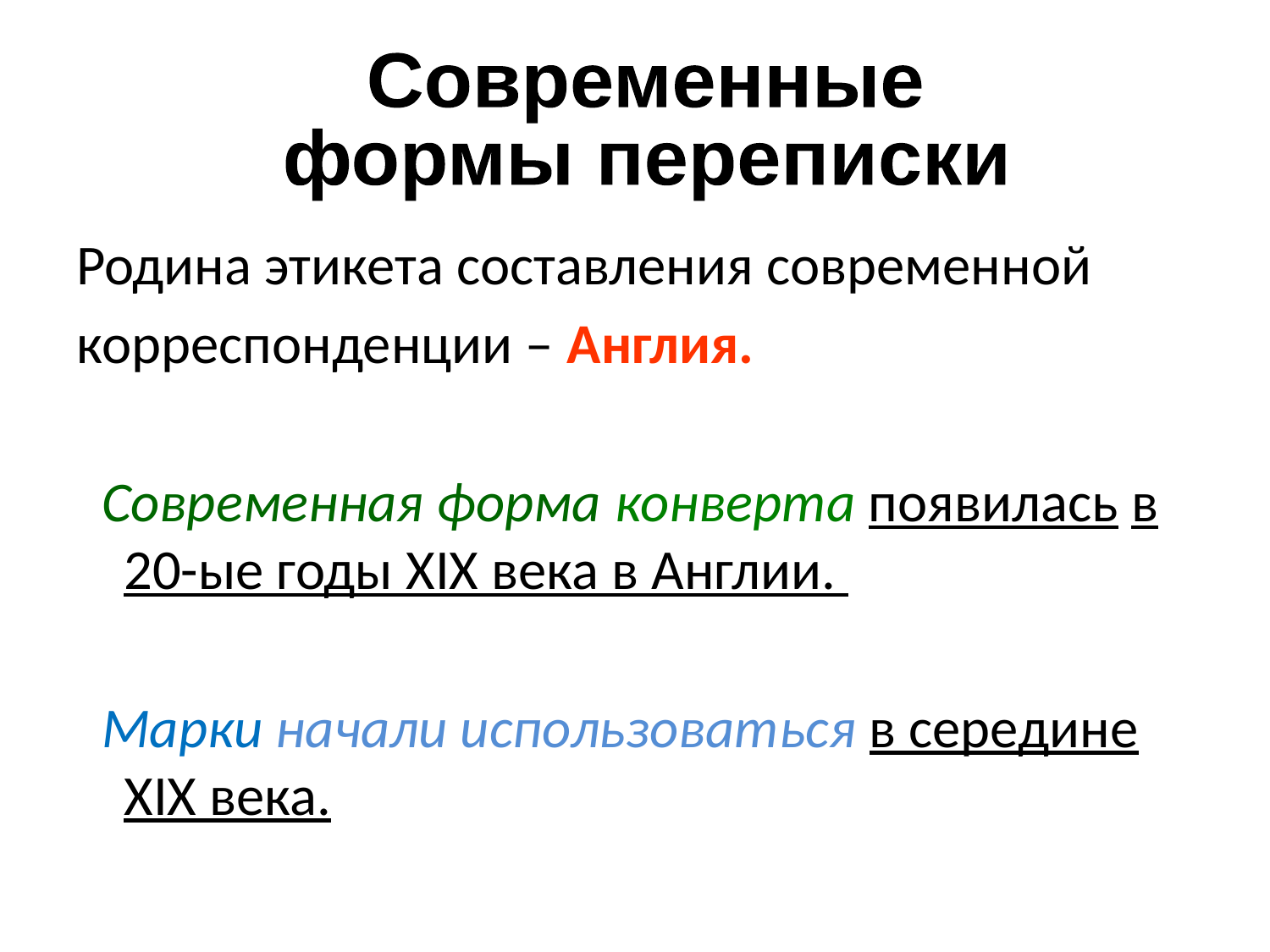

Современные
формы переписки
Родина этикета составления современной
корреспонденции – Англия.

  Современная форма конверта появилась в 20-ые годы XIX века в Англии.

  Марки начали использоваться в середине XIX века.